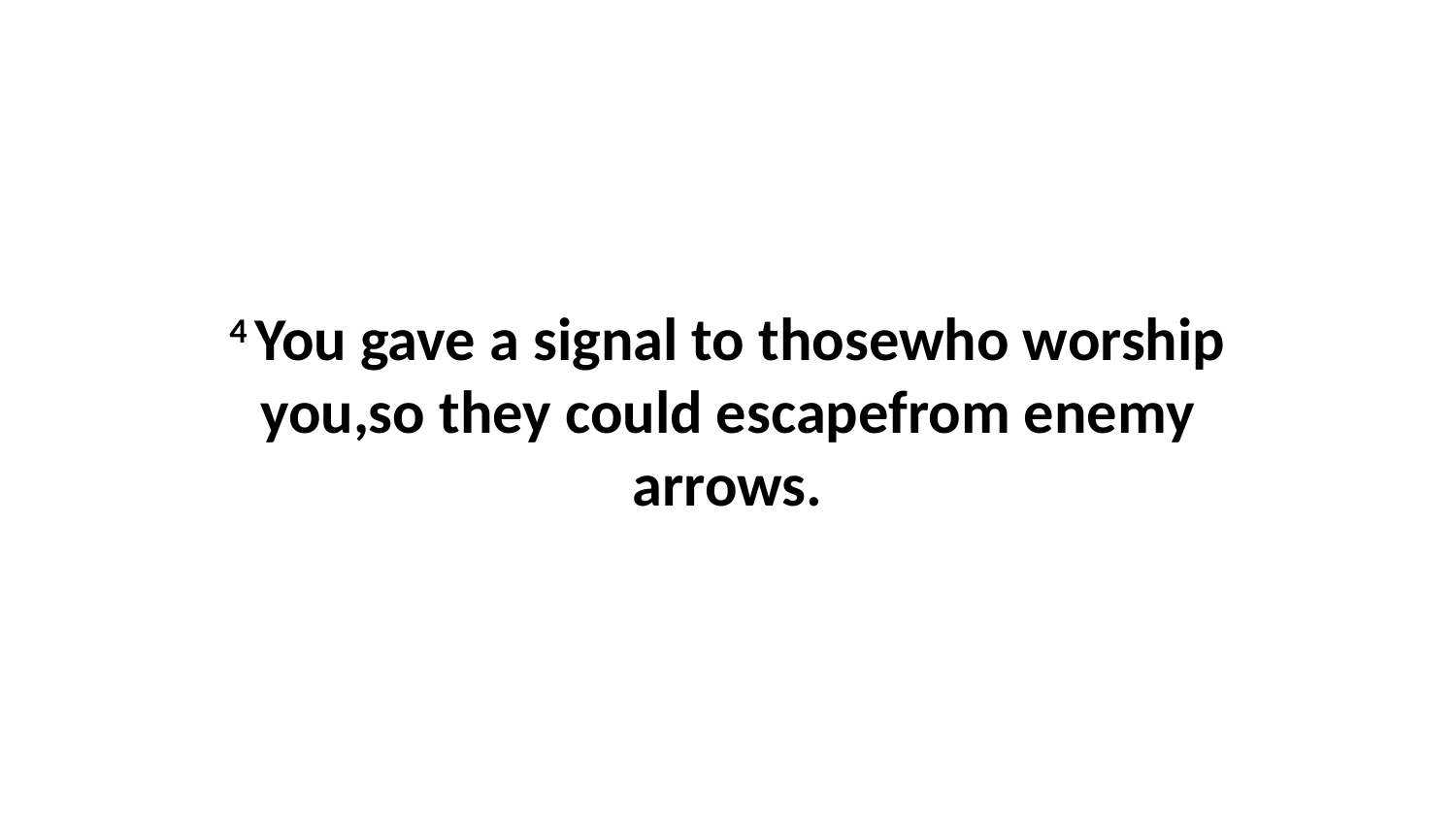

4 You gave a signal to thosewho worship you,so they could escapefrom enemy arrows.